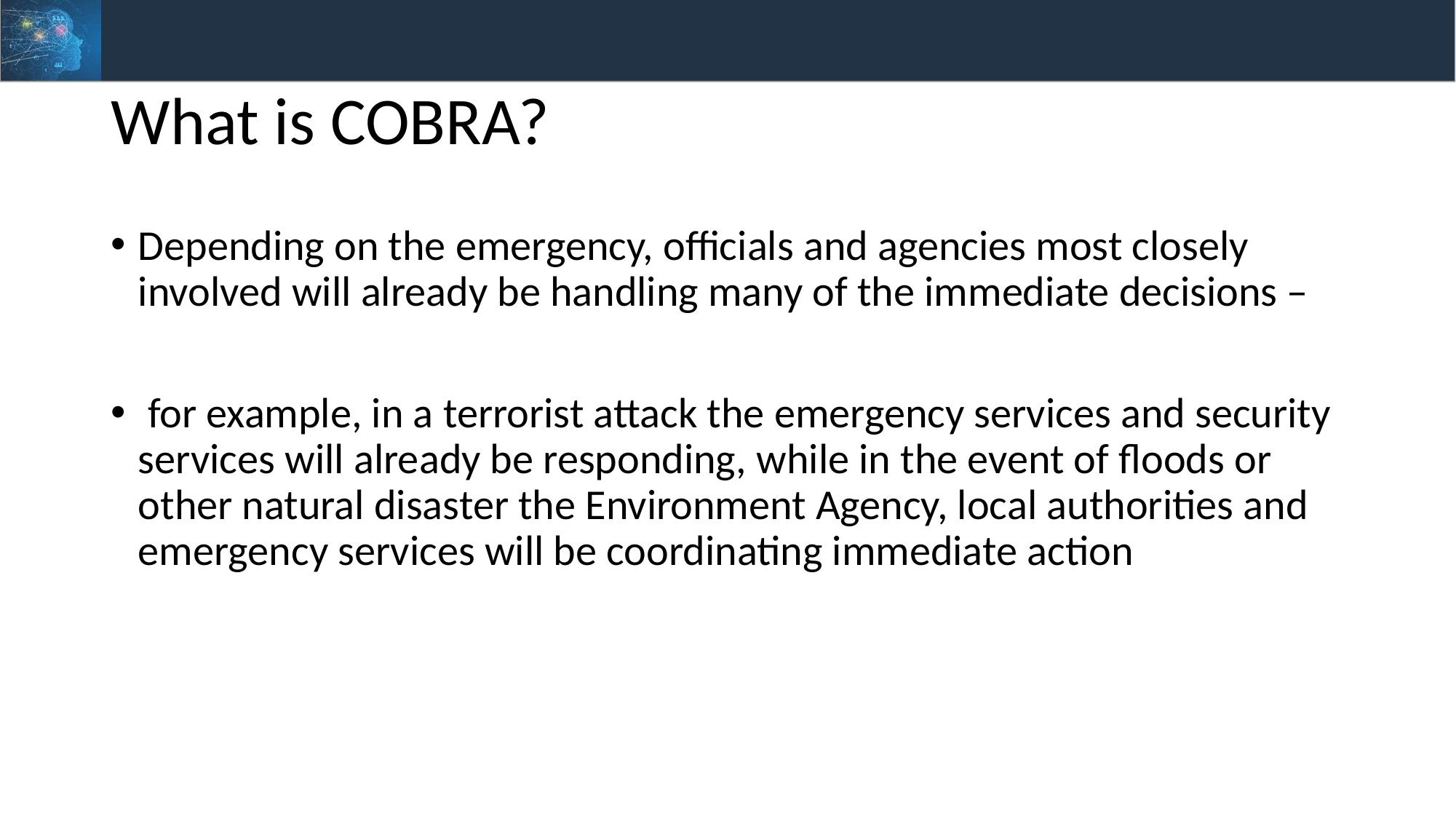

# What is COBRA?
Depending on the emergency, officials and agencies most closely involved will already be handling many of the immediate decisions –

 for example, in a terrorist attack the emergency services and security services will already be responding, while in the event of floods or other natural disaster the Environment Agency, local authorities and emergency services will be coordinating immediate action